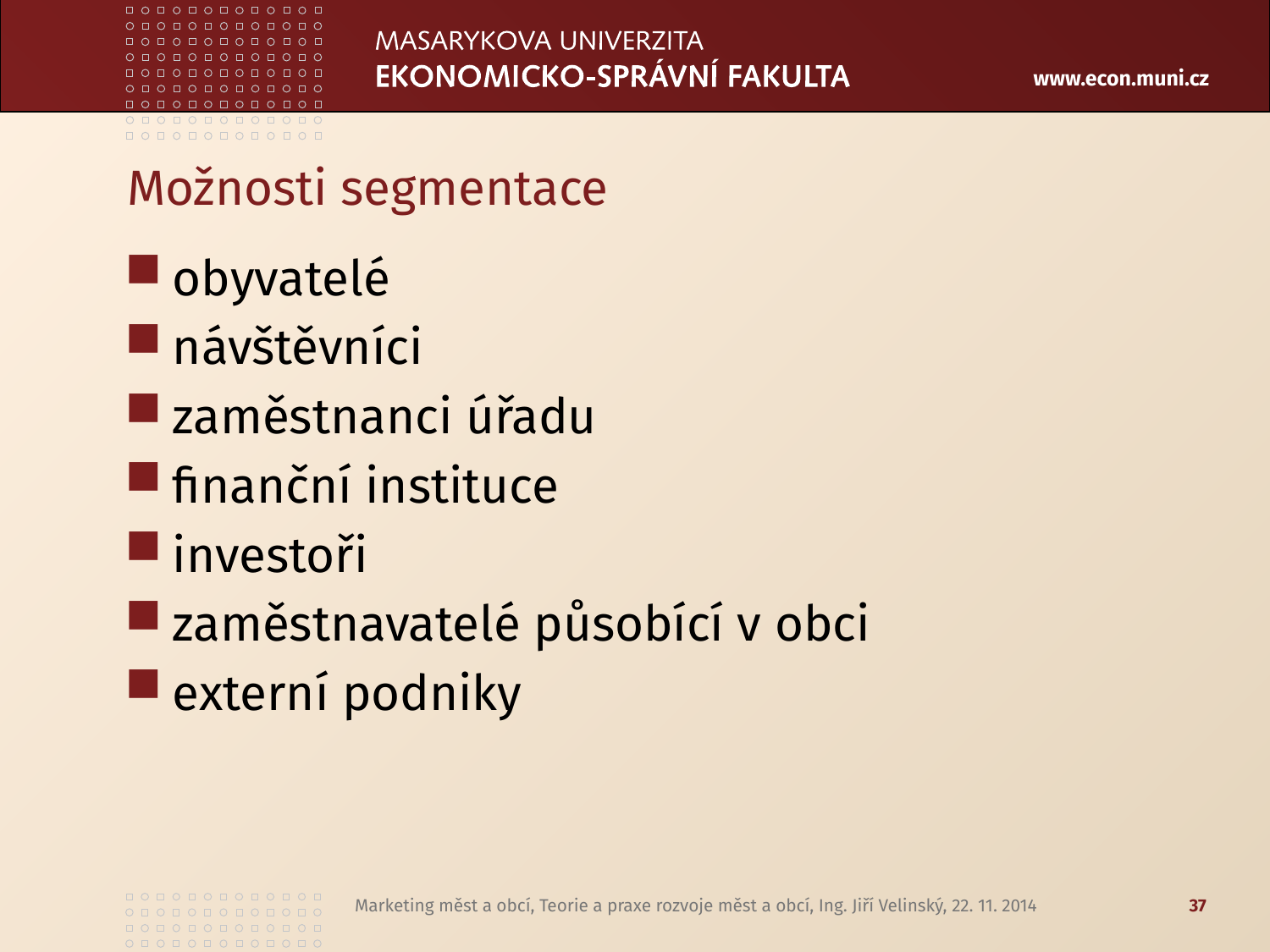

# Možnosti segmentace
obyvatelé
návštěvníci
zaměstnanci úřadu
finanční instituce
investoři
zaměstnavatelé působící v obci
externí podniky
Marketing měst a obcí, Teorie a praxe rozvoje měst a obcí, Ing. Jiří Velinský, 22. 11. 2014
37